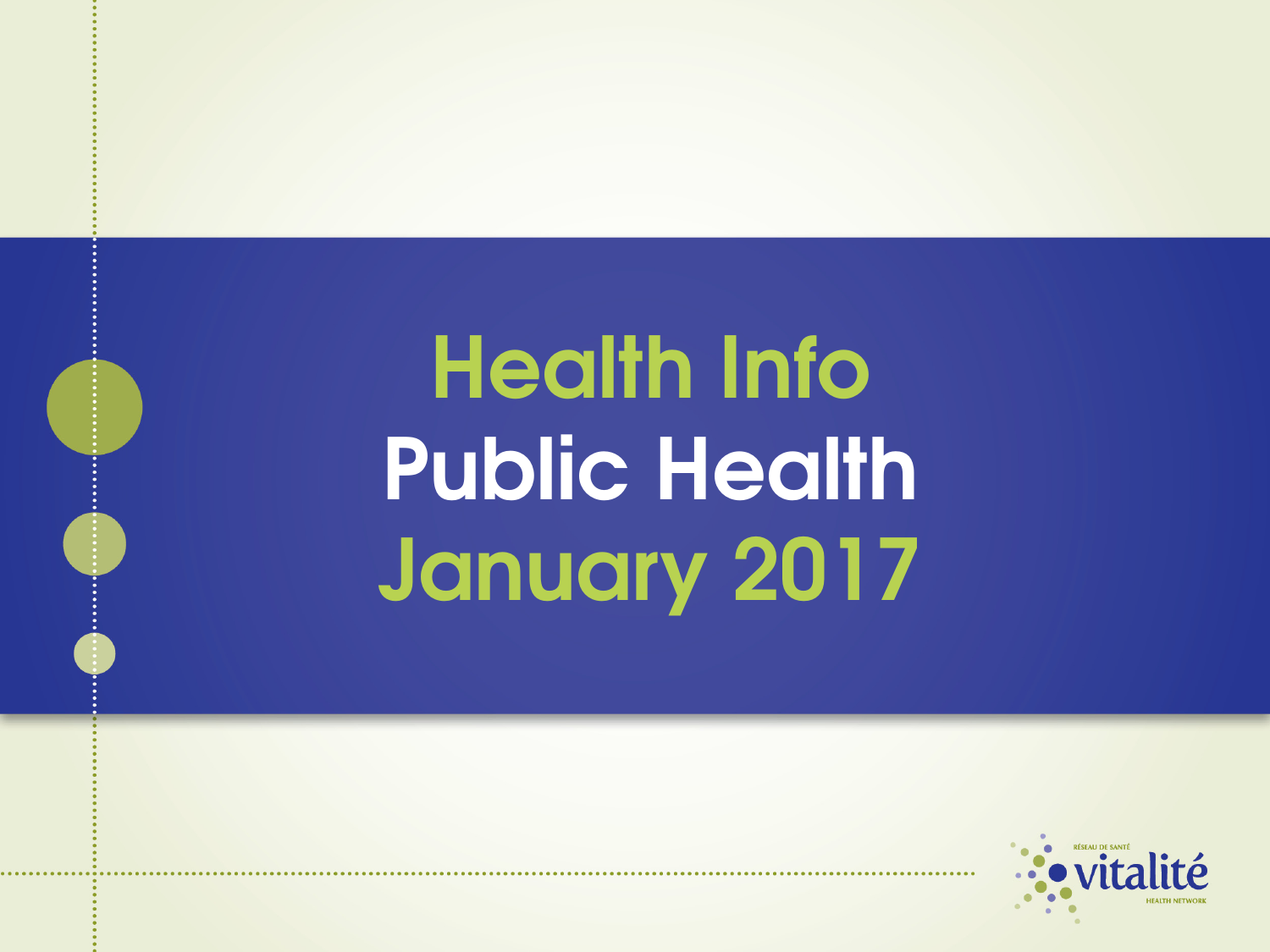

# Health Info Public Health January 2017